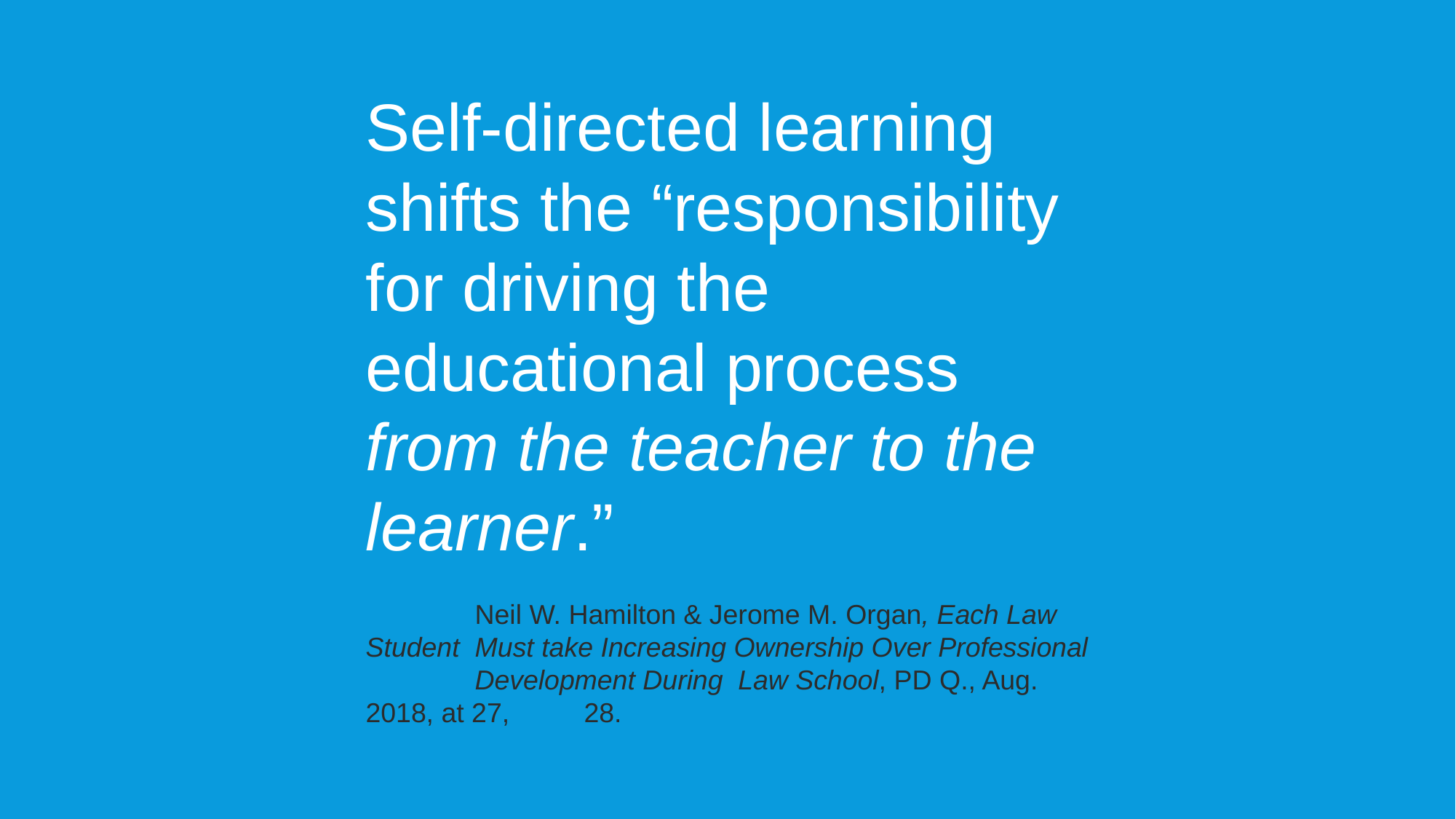

Self-directed learning shifts the “responsibility for driving the educational process from the teacher to the learner.”
	Neil W. Hamilton & Jerome M. Organ, Each Law Student 	Must take Increasing Ownership Over Professional 	Development During  Law School, PD Q., Aug. 2018, at 27, 	28.